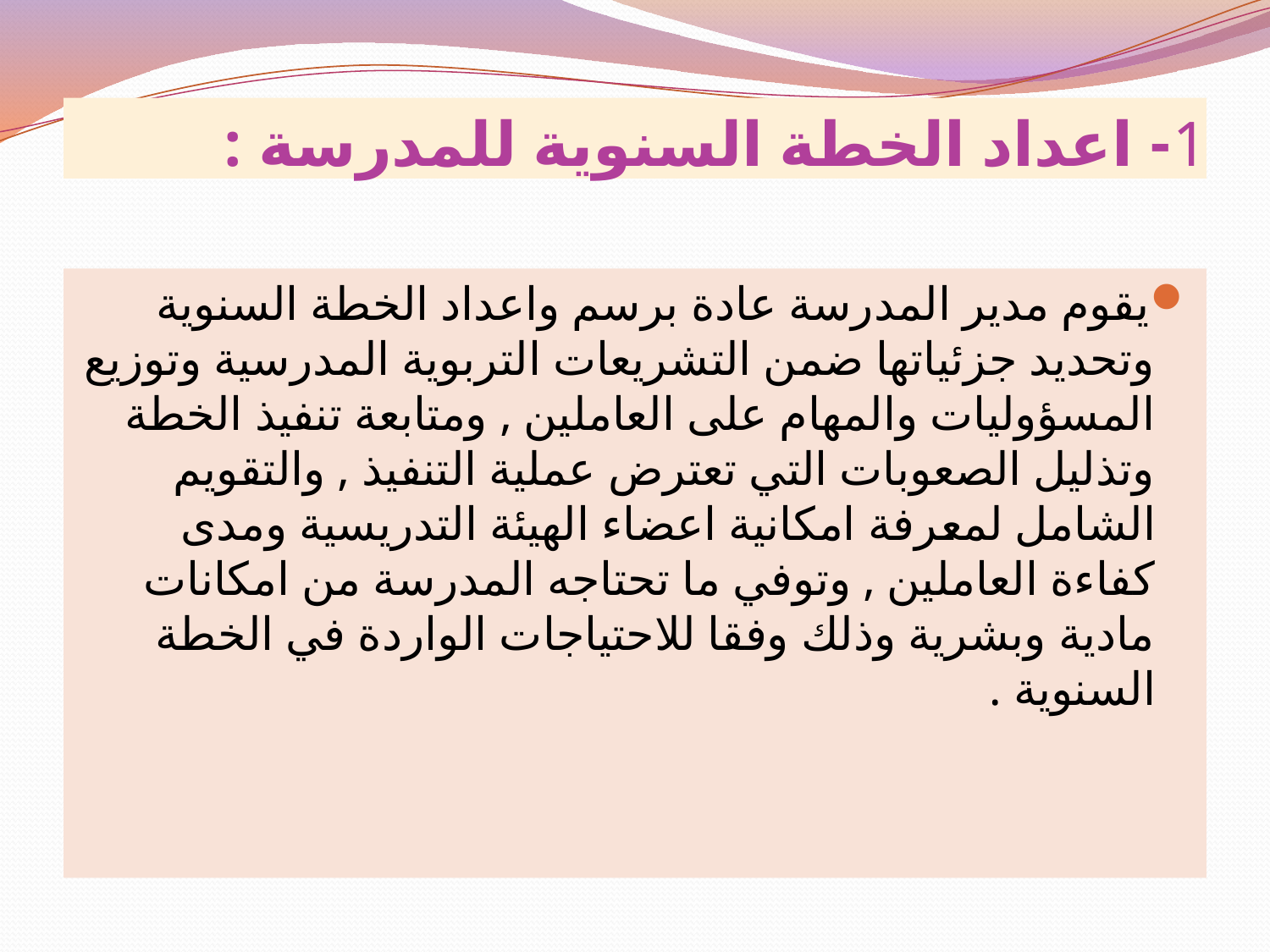

# 1- اعداد الخطة السنوية للمدرسة :
يقوم مدير المدرسة عادة برسم واعداد الخطة السنوية وتحديد جزئياتها ضمن التشريعات التربوية المدرسية وتوزيع المسؤوليات والمهام على العاملين , ومتابعة تنفيذ الخطة وتذليل الصعوبات التي تعترض عملية التنفيذ , والتقويم الشامل لمعرفة امكانية اعضاء الهيئة التدريسية ومدى كفاءة العاملين , وتوفي ما تحتاجه المدرسة من امكانات مادية وبشرية وذلك وفقا للاحتياجات الواردة في الخطة السنوية .